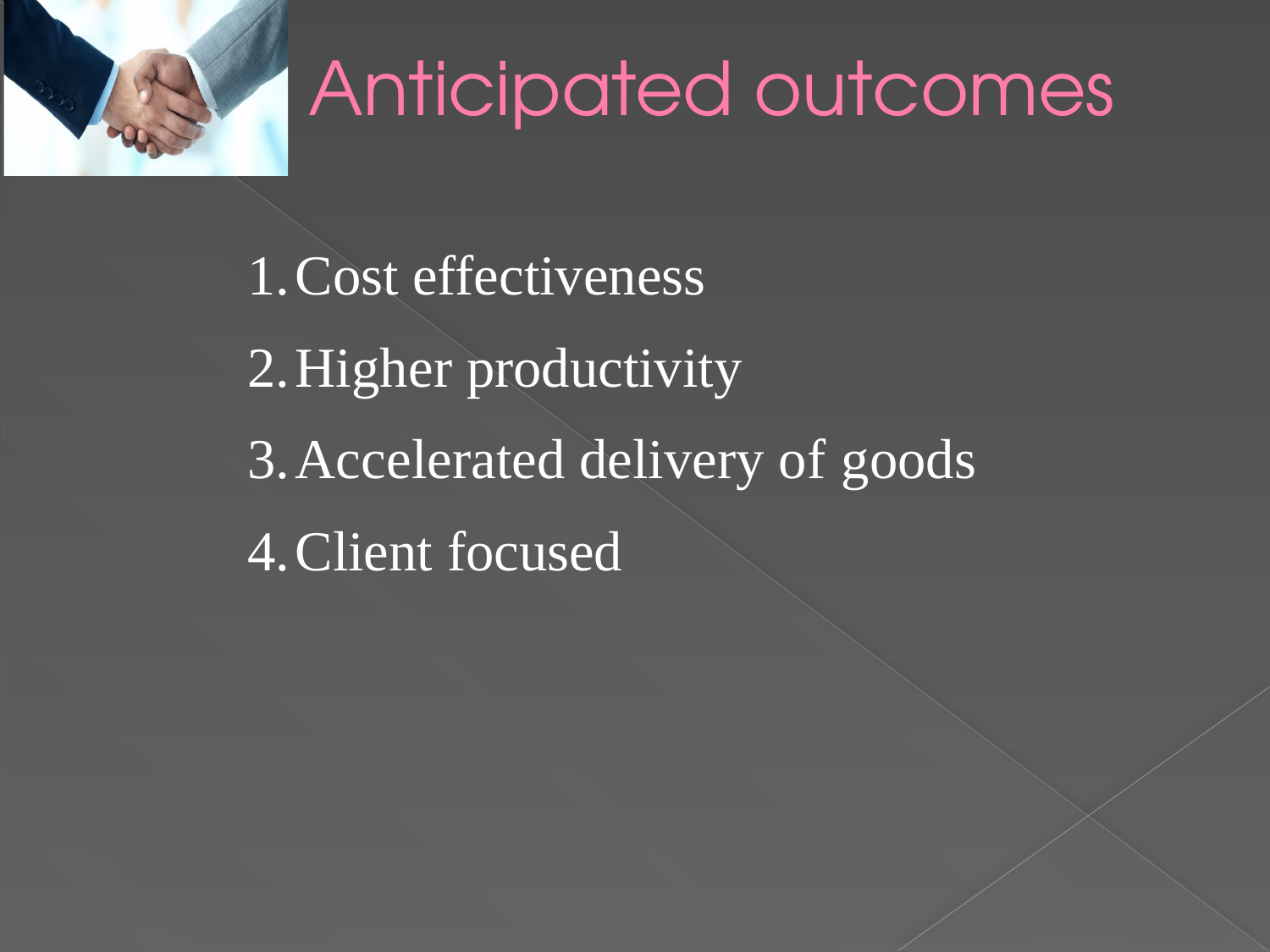

# Anticipated outcomes
Cost effectiveness
Higher productivity
Accelerated delivery of goods
Client focused